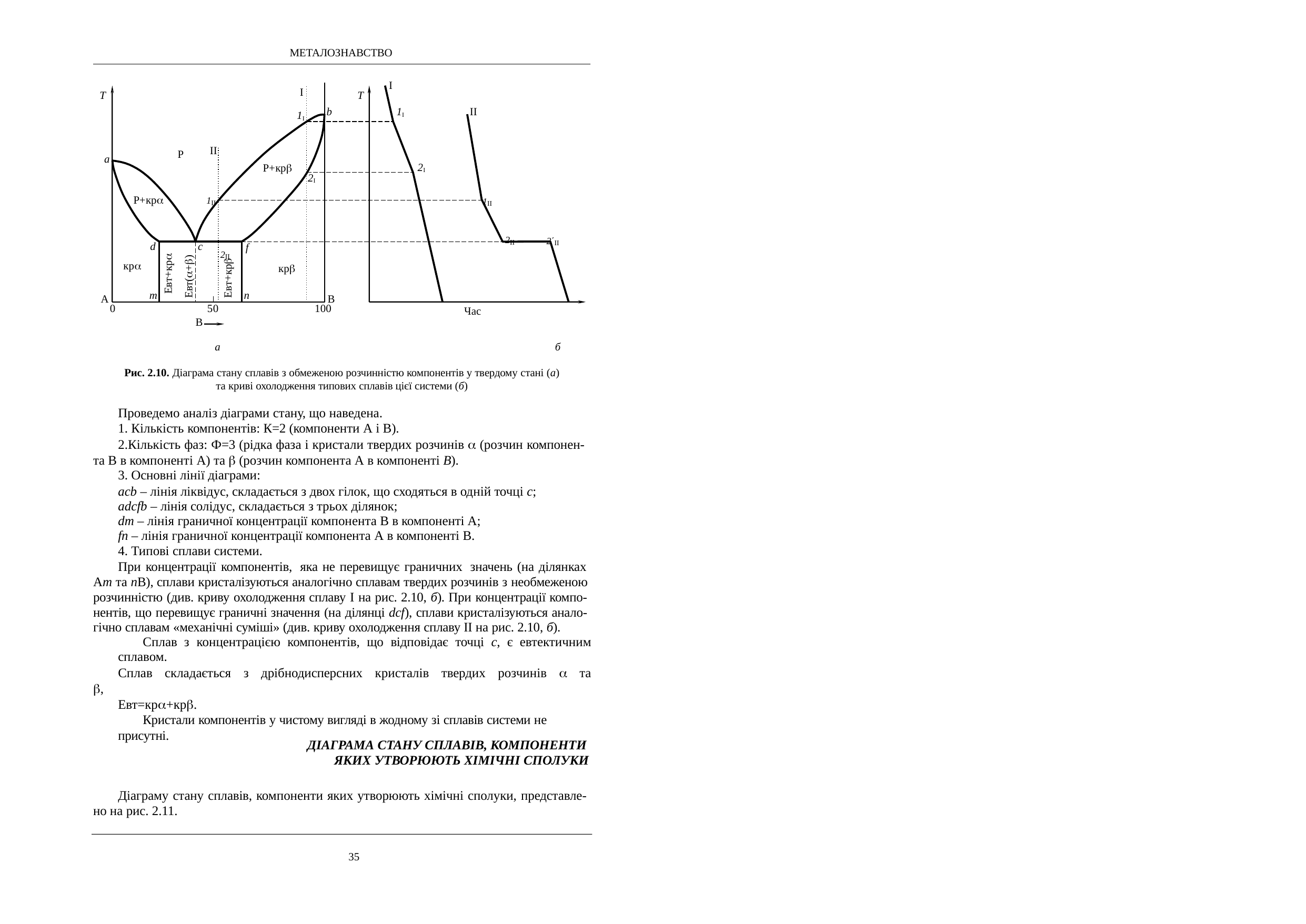

МЕТАЛОЗНАВСТВО

I

I
T
T
1I
II
b
1I
II
Р
a
2I
Р+крβ
2I
1II
1II
Р+крα
2II
2′II
d
c
f
2II
Евт+крα
Евт(α+β)
Евт+крβ
крα
крβ
m
n
A
B

0
50
100
Час
B

а	б

Рис. 2.10. Діаграма стану сплавів з обмеженою розчинністю компонентів у твердому стані (а)
та криві охолодження типових сплавів цієї системи (б)

Проведемо аналіз діаграми стану, що наведена.
Кількість компонентів: К=2 (компоненти А і В).
Кількість фаз: Ф=3 (рідка фаза і кристали твердих розчинів α (розчин компонен-  та В в компоненті А) та β (розчин компонента А в компоненті В).
Основні лінії діаграми:
acb – лінія ліквідус, складається з двох гілок, що сходяться в одній точці с;  аdcfb – лінія солідус, складається з трьох ділянок;
dm – лінія граничної концентрації компонента В в компоненті А;
fn – лінія граничної концентрації компонента А в компоненті В.
Типові сплави системи.
При концентрації компонентів, яка не перевищує граничних значень (на ділянках  Аm та nВ), сплави кристалізуються аналогічно сплавам твердих розчинів з необмеженою  розчинністю (див. криву охолодження сплаву I на рис. 2.10, б). При концентрації компо-  нентів, що перевищує граничні значення (на ділянці dcf), сплави кристалізуються анало-  гічно сплавам «механічні суміші» (див. криву охолодження сплаву II на рис. 2.10, б).
Сплав з концентрацією компонентів, що відповідає точці с, є евтектичним сплавом.
Сплав   складається   з   дрібнодисперсних кристалів   твердих розчинів   α   та β,
Евт=крα+крβ.
Кристали компонентів у чистому вигляді в жодному зі сплавів системи не присутні.

ДІАГРАМА СТАНУ СПЛАВІВ, КОМПОНЕНТИ  ЯКИХ УТВОРЮЮТЬ ХІМІЧНІ СПОЛУКИ

Діаграму стану сплавів, компоненти яких утворюють хімічні сполуки, представле-  но на рис. 2.11.

35